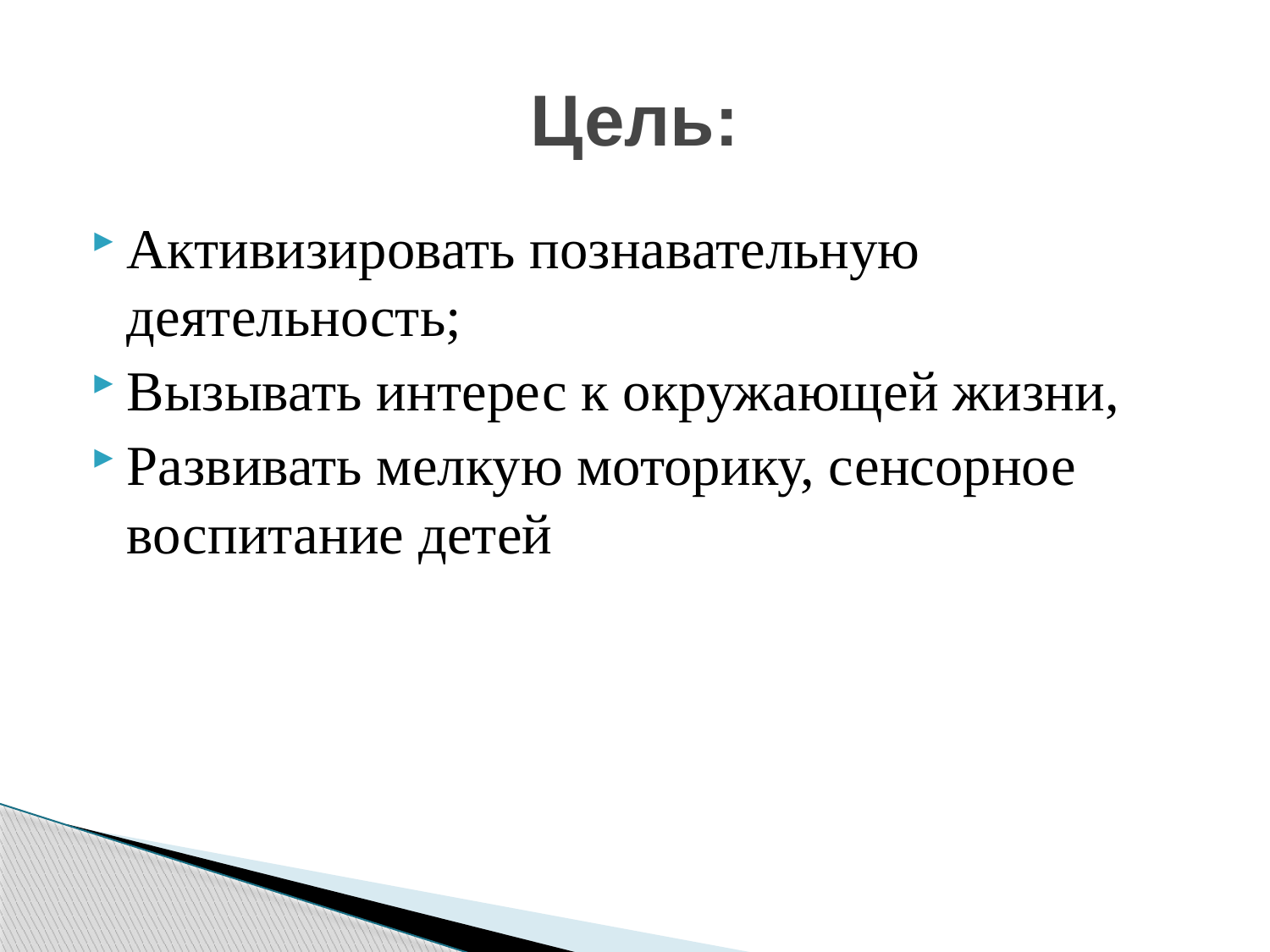

# Цель:
Активизировать познавательную деятельность;
Вызывать интерес к окружающей жизни,
Развивать мелкую моторику, сенсорное воспитание детей